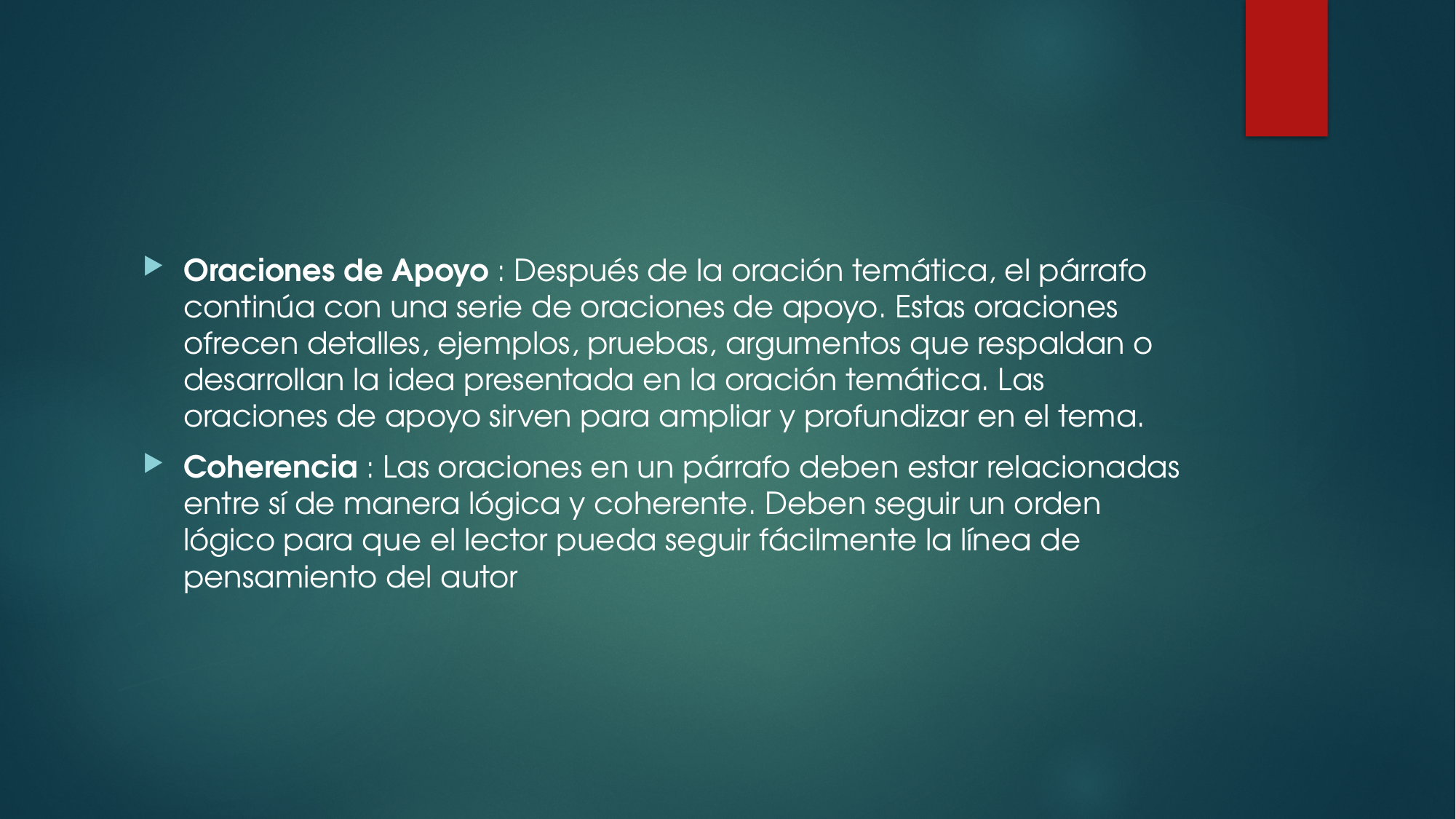

#
Oraciones de Apoyo : Después de la oración temática, el párrafo continúa con una serie de oraciones de apoyo. Estas oraciones ofrecen detalles, ejemplos, pruebas, argumentos que respaldan o desarrollan la idea presentada en la oración temática. Las oraciones de apoyo sirven para ampliar y profundizar en el tema.
Coherencia : Las oraciones en un párrafo deben estar relacionadas entre sí de manera lógica y coherente. Deben seguir un orden lógico para que el lector pueda seguir fácilmente la línea de pensamiento del autor